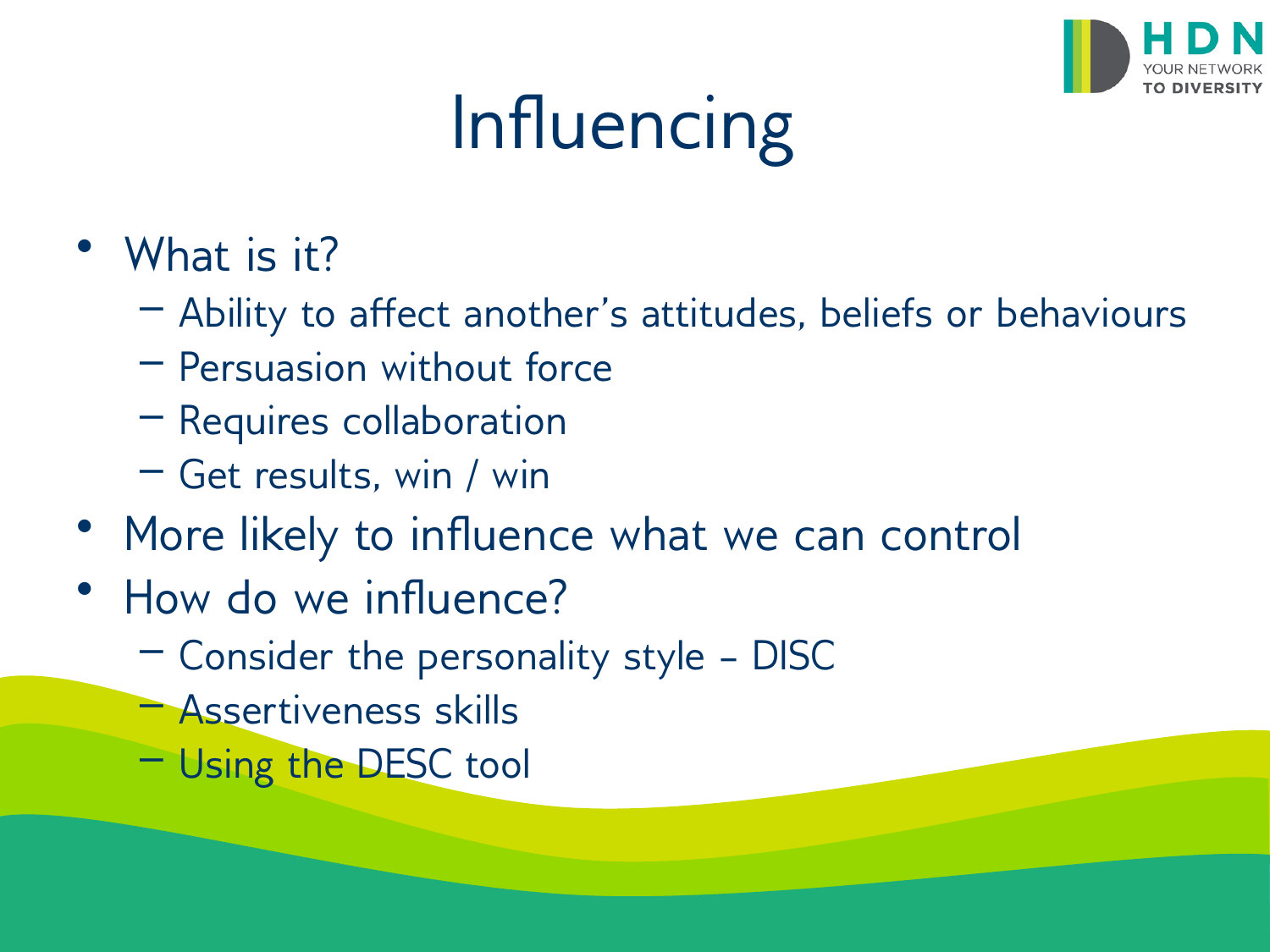

# Influencing
What is it?
Ability to affect another’s attitudes, beliefs or behaviours
Persuasion without force
Requires collaboration
Get results, win / win
More likely to influence what we can control
How do we influence?
Consider the personality style – DISC
Assertiveness skills
Using the DESC tool